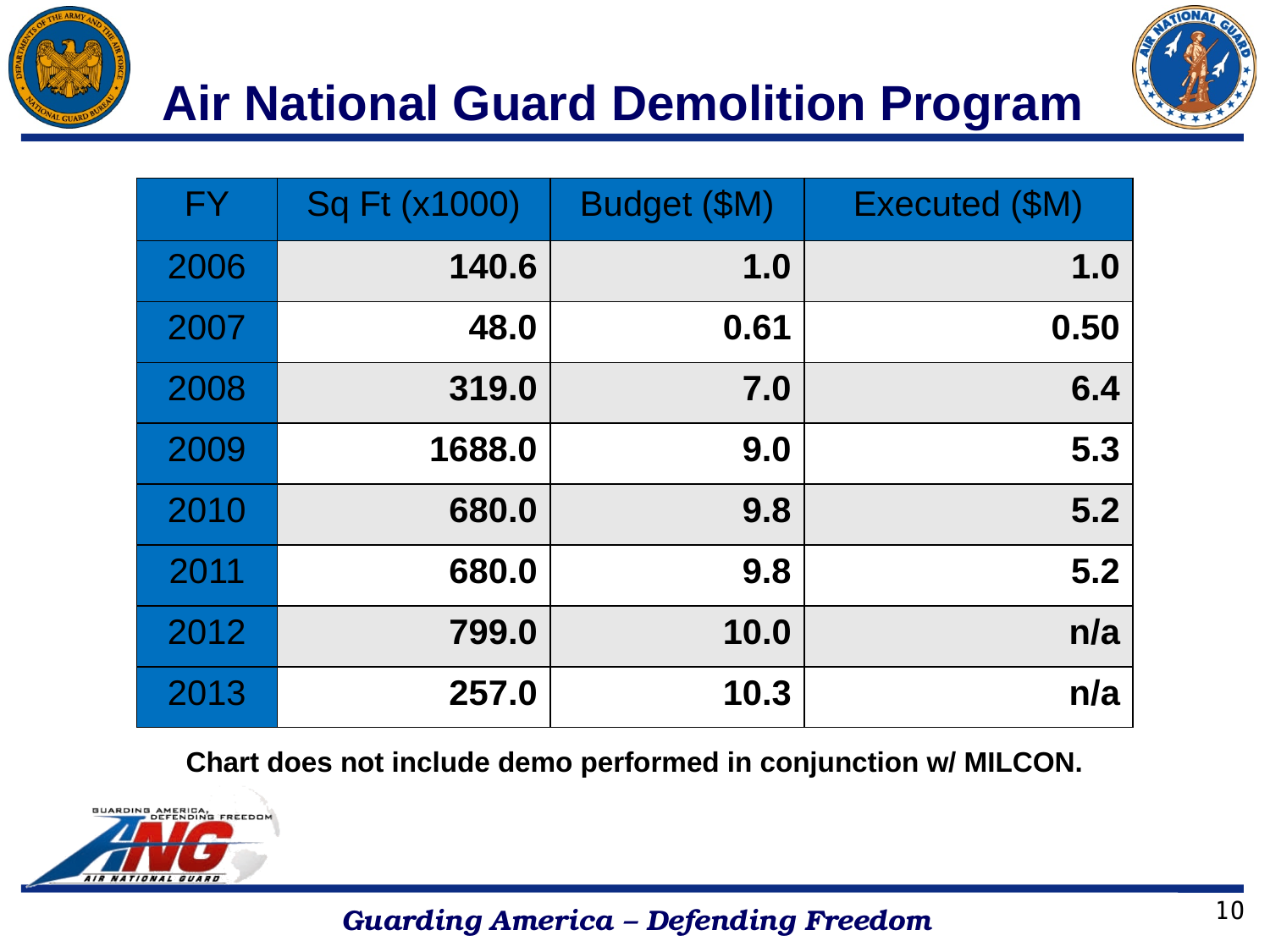

# Air National Guard Demolition Program
| FY | Sq Ft (x1000) | Budget ($M) | Executed ($M) |
| --- | --- | --- | --- |
| 2006 | 140.6 | 1.0 | 1.0 |
| 2007 | 48.0 | 0.61 | 0.50 |
| 2008 | 319.0 | 7.0 | 6.4 |
| 2009 | 1688.0 | 9.0 | 5.3 |
| 2010 | 680.0 | 9.8 | 5.2 |
| 2011 | 680.0 | 9.8 | 5.2 |
| 2012 | 799.0 | 10.0 | n/a |
| 2013 | 257.0 | 10.3 | n/a |
Chart does not include demo performed in conjunction w/ MILCON.
10
Guarding America – Defending Freedom